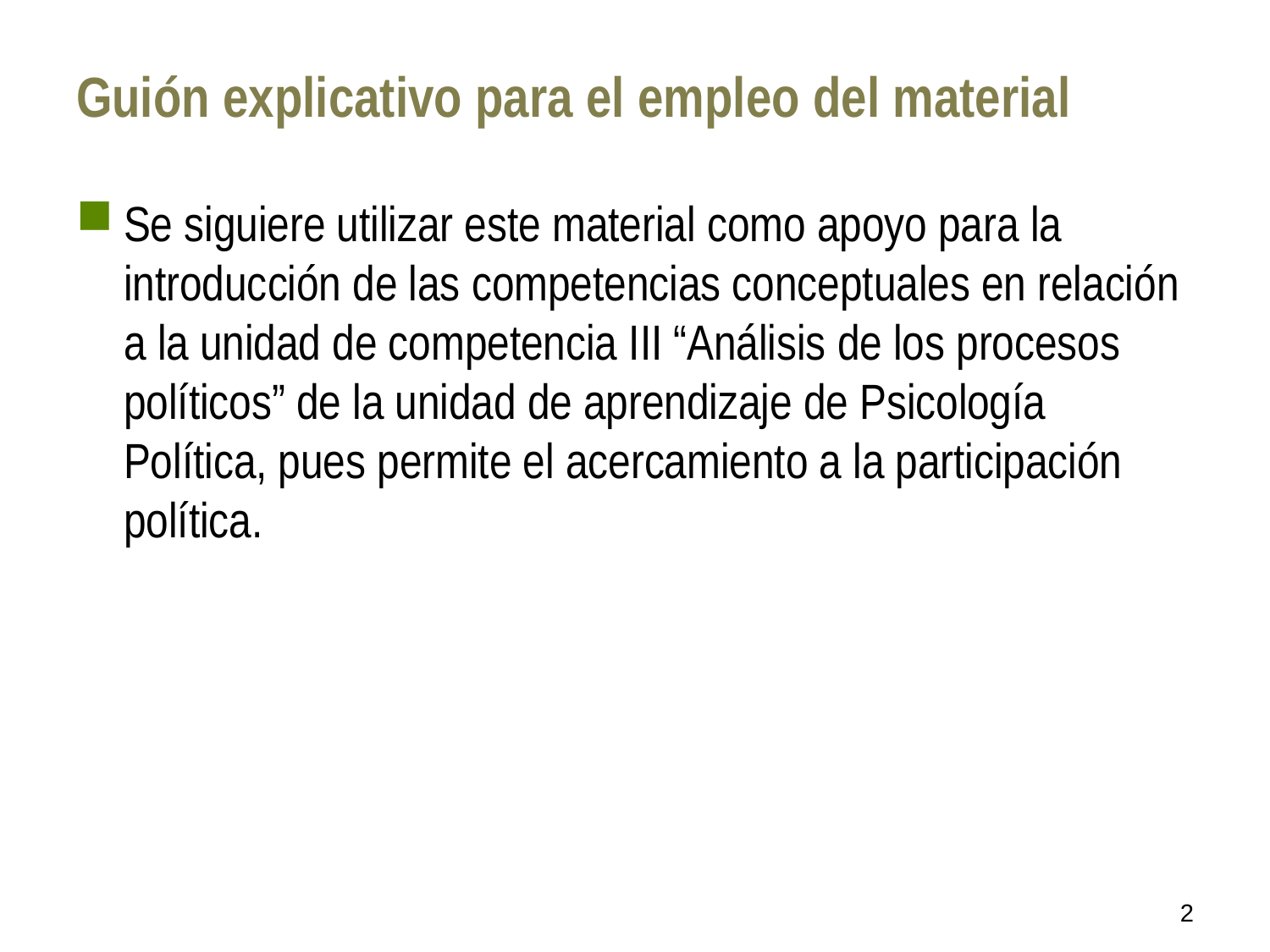

# Guión explicativo para el empleo del material
Se siguiere utilizar este material como apoyo para la introducción de las competencias conceptuales en relación a la unidad de competencia III “Análisis de los procesos políticos” de la unidad de aprendizaje de Psicología Política, pues permite el acercamiento a la participación política.
2